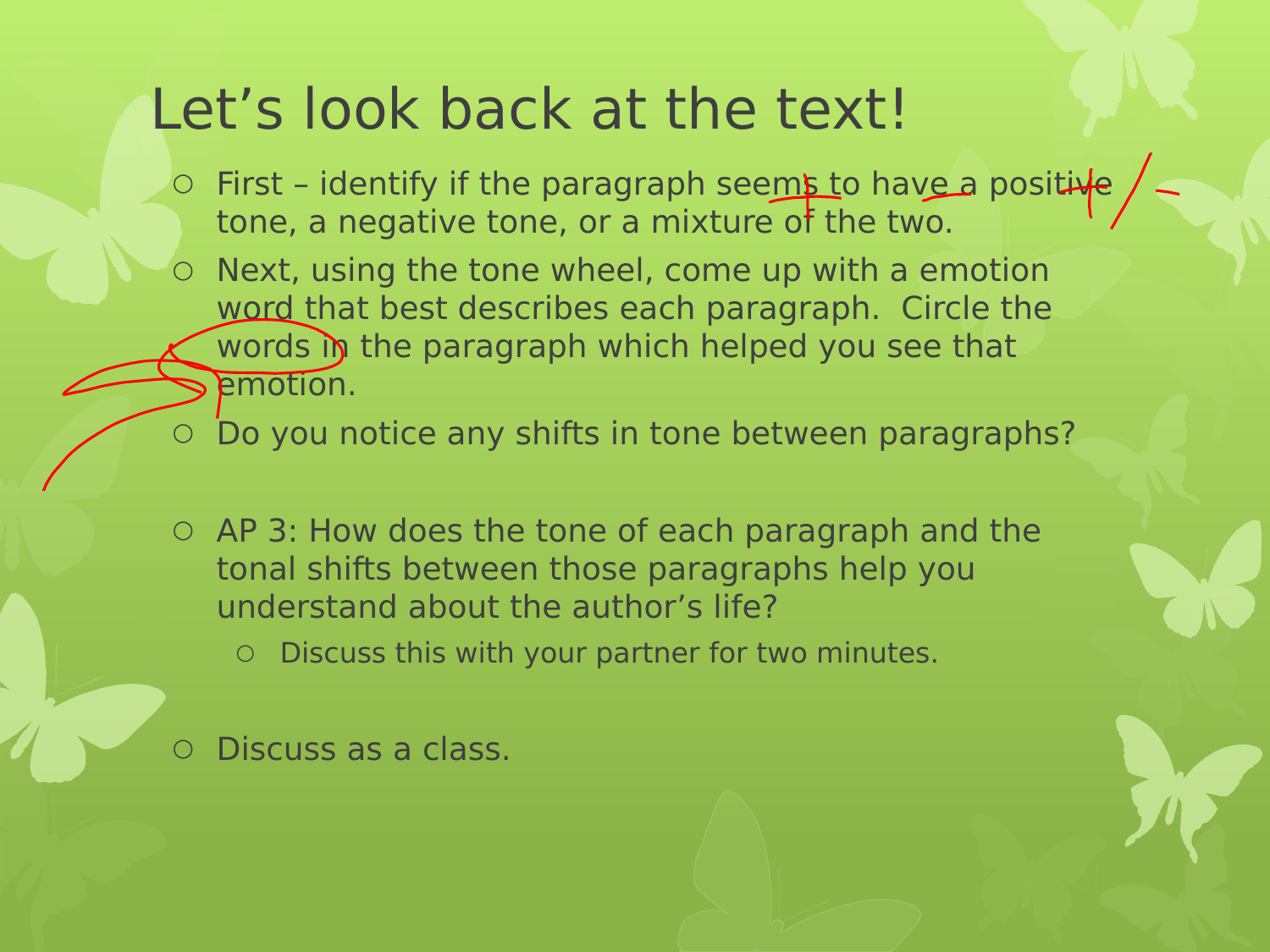

# Let’s look back at the text!
First – identify if the paragraph seems to have a positive tone, a negative tone, or a mixture of the two.
Next, using the tone wheel, come up with a emotion word that best describes each paragraph.  Circle the words in the paragraph which helped you see that emotion.
Do you notice any shifts in tone between paragraphs?

AP 3: How does the tone of each paragraph and the tonal shifts between those paragraphs help you understand about the author’s life?
Discuss this with your partner for two minutes.

Discuss as a class.